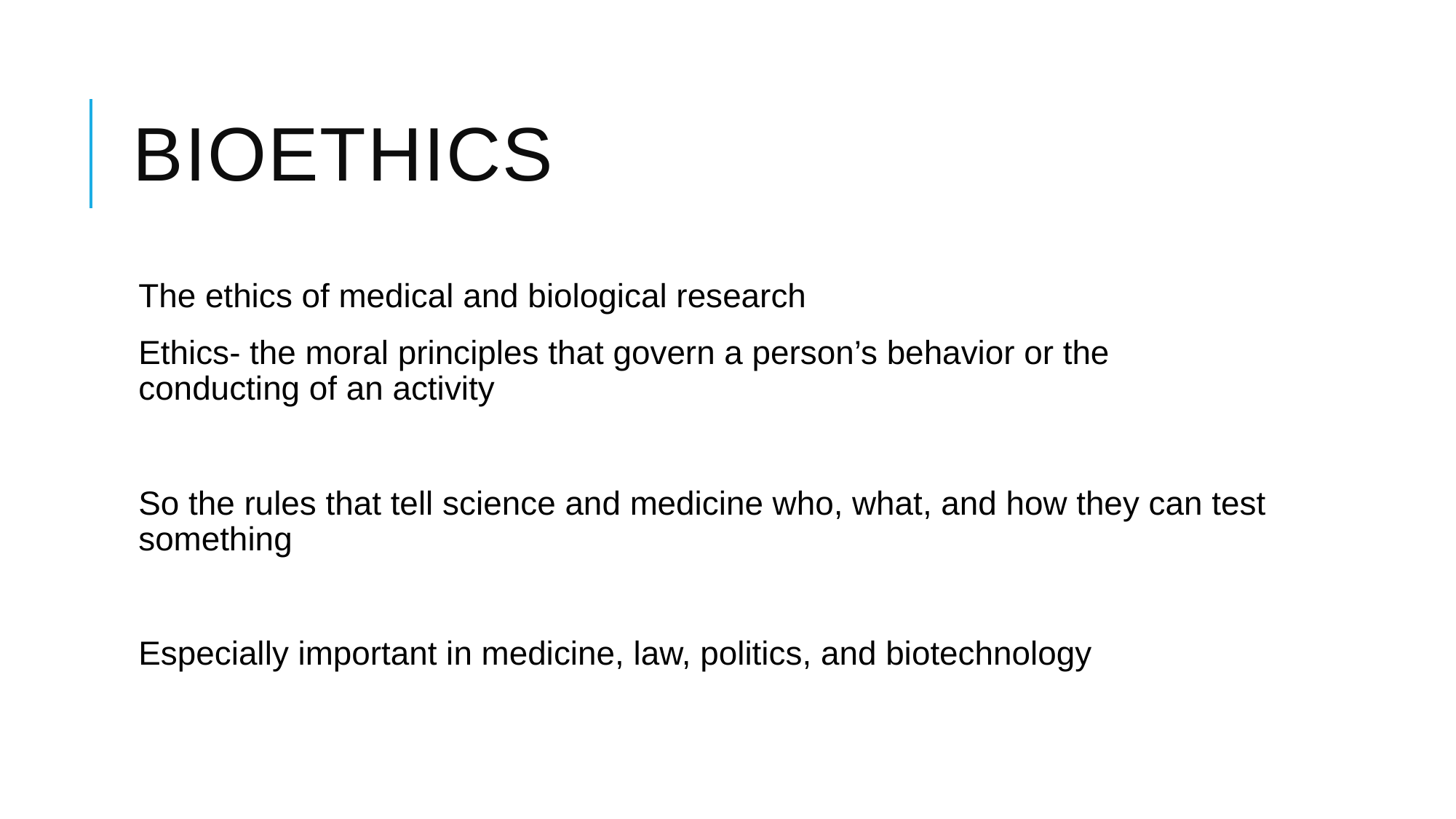

# bioethics
The ethics of medical and biological research
Ethics- the moral principles that govern a person’s behavior or the conducting of an activity

So the rules that tell science and medicine who, what, and how they can test something

Especially important in medicine, law, politics, and biotechnology